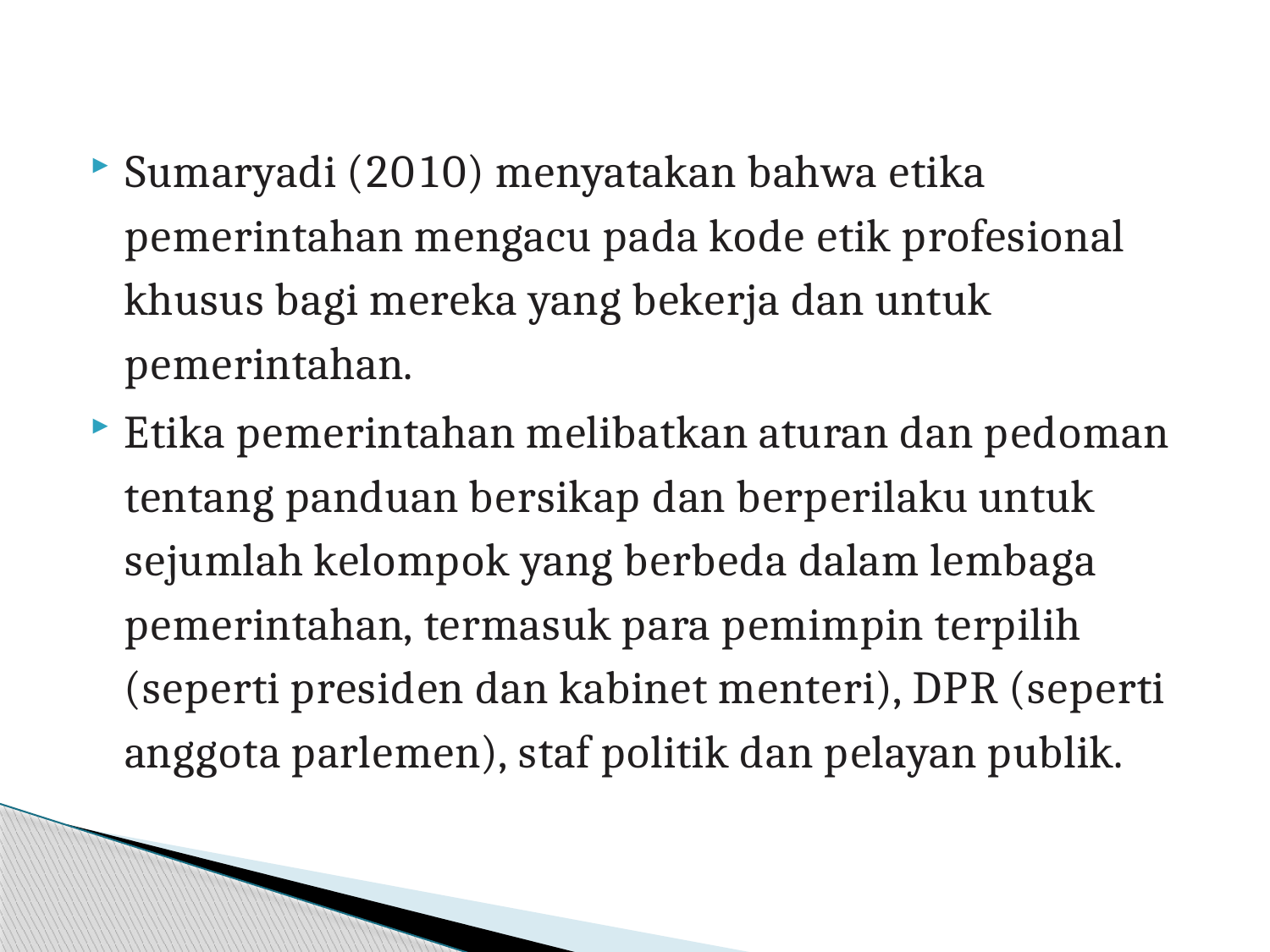

Sumaryadi (2010) menyatakan bahwa etika pemerintahan mengacu pada kode etik profesional khusus bagi mereka yang bekerja dan untuk pemerintahan.
Etika pemerintahan melibatkan aturan dan pedoman tentang panduan bersikap dan berperilaku untuk sejumlah kelompok yang berbeda dalam lembaga pemerintahan, termasuk para pemimpin terpilih (seperti presiden dan kabinet menteri), DPR (seperti anggota parlemen), staf politik dan pelayan publik.